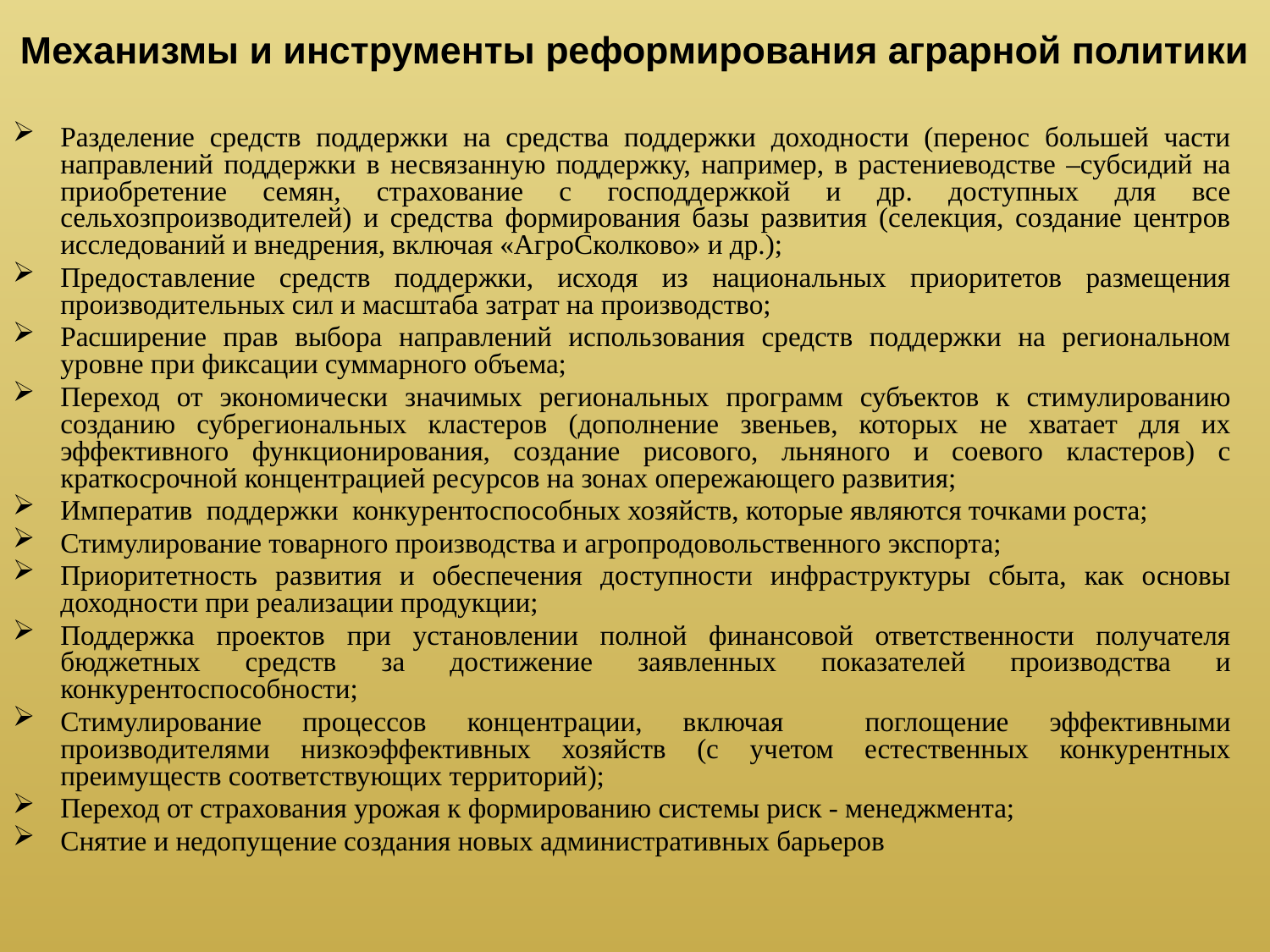

Механизмы и инструменты реформирования аграрной политики

Разделение средств поддержки на средства поддержки доходности (перенос большей части направлений поддержки в несвязанную поддержку, например, в растениеводстве –субсидий на приобретение семян, страхование с господдержкой и др. доступных для все сельхозпроизводителей) и средства формирования базы развития (селекция, создание центров исследований и внедрения, включая «АгроСколково» и др.);
Предоставление средств поддержки, исходя из национальных приоритетов размещения производительных сил и масштаба затрат на производство;
Расширение прав выбора направлений использования средств поддержки на региональном уровне при фиксации суммарного объема;
Переход от экономически значимых региональных программ субъектов к стимулированию созданию субрегиональных кластеров (дополнение звеньев, которых не хватает для их эффективного функционирования, создание рисового, льняного и соевого кластеров) с краткосрочной концентрацией ресурсов на зонах опережающего развития;
Императив  поддержки  конкурентоспособных хозяйств, которые являются точками роста;
Стимулирование товарного производства и агропродовольственного экспорта;
Приоритетность развития и обеспечения доступности инфраструктуры сбыта, как основы доходности при реализации продукции;
Поддержка проектов при установлении полной финансовой ответственности получателя бюджетных средств за достижение заявленных показателей производства и конкурентоспособности;
Стимулирование процессов концентрации, включая  поглощение эффективными производителями низкоэффективных хозяйств (с учетом естественных конкурентных преимуществ соответствующих территорий);
Переход от страхования урожая к формированию системы риск - менеджмента;
Снятие и недопущение создания новых административных барьеров